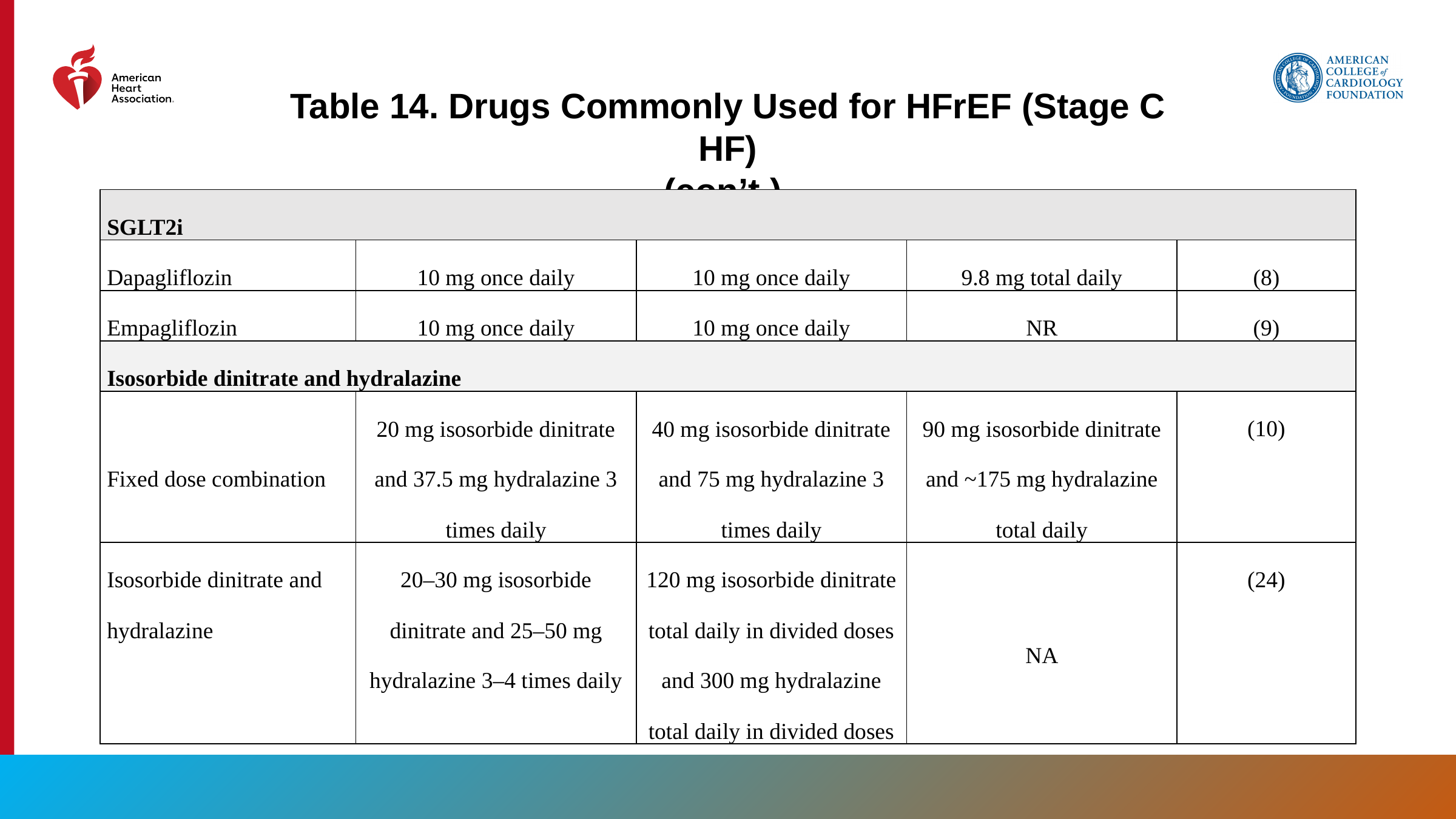

Table 14. Drugs Commonly Used for HFrEF (Stage C HF)
(con’t.)
| SGLT2i |  |  |  |  |
| --- | --- | --- | --- | --- |
| Dapagliflozin | 10 mg once daily | 10 mg once daily | 9.8 mg total daily | (8) |
| Empagliflozin | 10 mg once daily | 10 mg once daily | NR | (9) |
| Isosorbide dinitrate and hydralazine |  |  |  |  |
| Fixed dose combination | 20 mg isosorbide dinitrate and 37.5 mg hydralazine 3 times daily | 40 mg isosorbide dinitrate and 75 mg hydralazine 3 times daily | 90 mg isosorbide dinitrate and ~175 mg hydralazine total daily | (10) |
| Isosorbide dinitrate and hydralazine | 20–30 mg isosorbide dinitrate and 25–50 mg hydralazine 3–4 times daily | 120 mg isosorbide dinitrate total daily in divided doses and 300 mg hydralazine total daily in divided doses | NA | (24) |
90